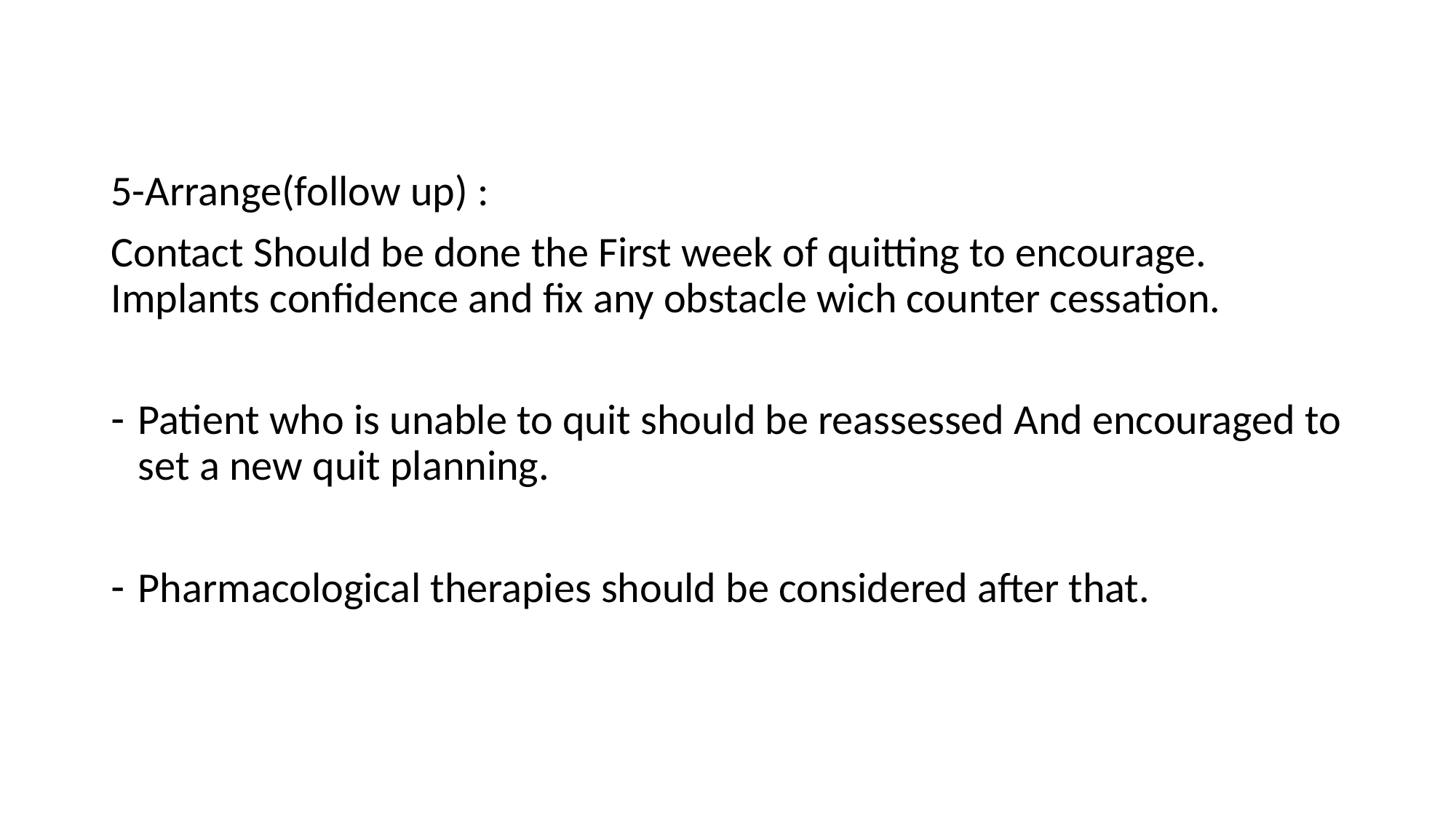

5-Arrange(follow up) :
Contact Should be done the First week of quitting to encourage. Implants confidence and fix any obstacle wich counter cessation.

Patient who is unable to quit should be reassessed And encouraged to set a new quit planning.

Pharmacological therapies should be considered after that.